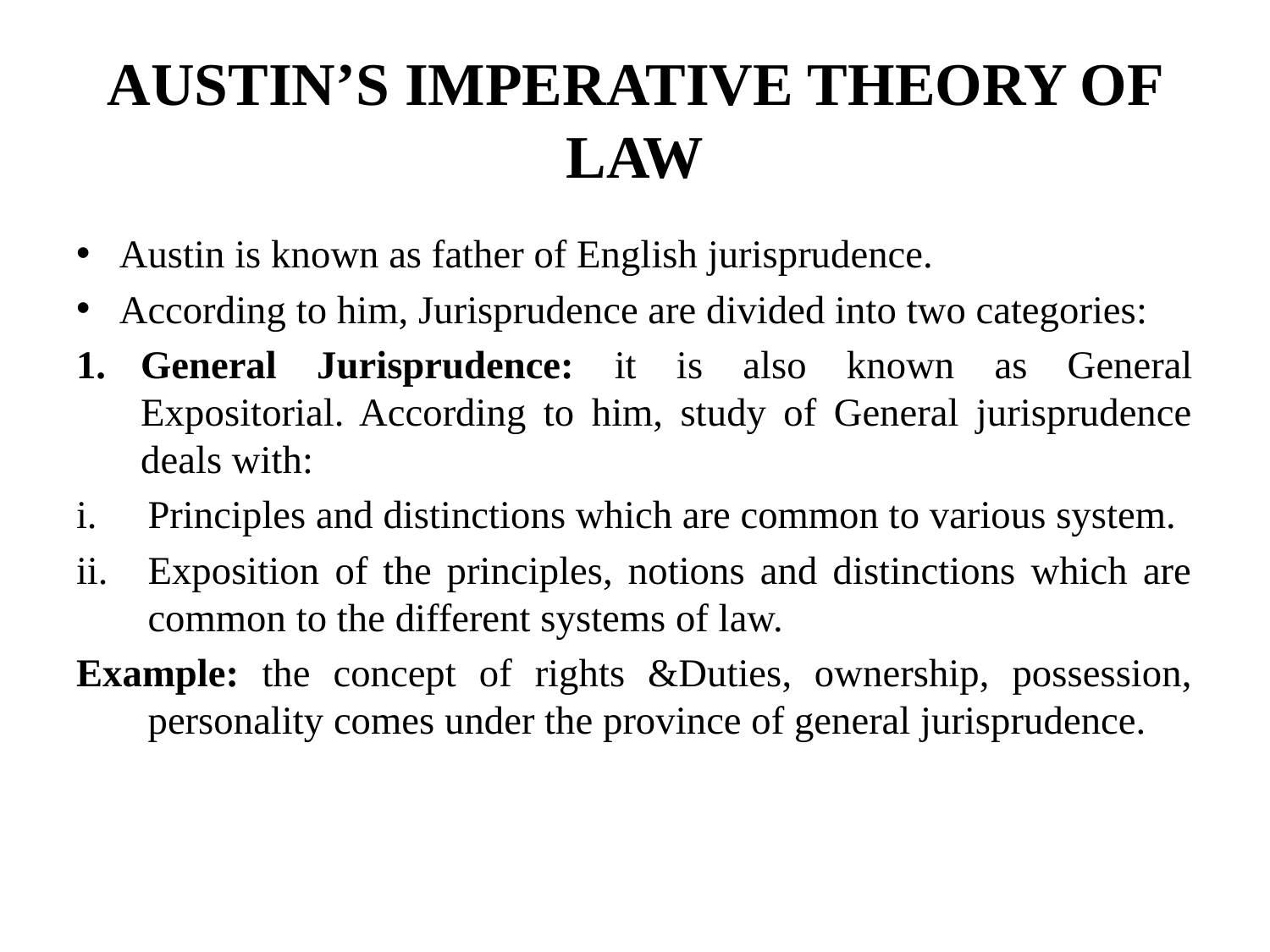

# AUSTIN’S IMPERATIVE THEORY OF LAW
Austin is known as father of English jurisprudence.
According to him, Jurisprudence are divided into two categories:
General Jurisprudence: it is also known as General Expositorial. According to him, study of General jurisprudence deals with:
Principles and distinctions which are common to various system.
Exposition of the principles, notions and distinctions which are common to the different systems of law.
Example: the concept of rights &Duties, ownership, possession, personality comes under the province of general jurisprudence.